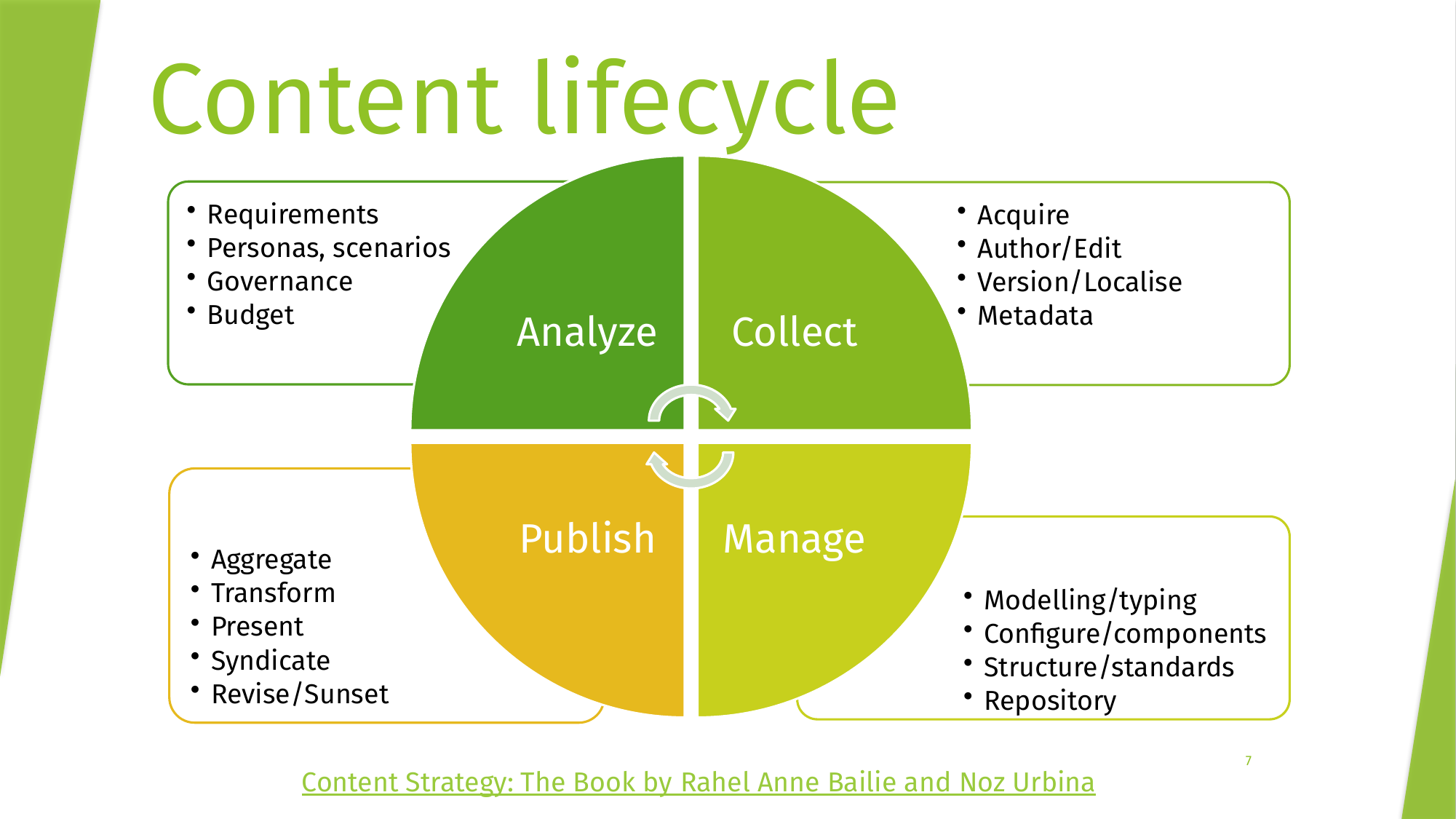

Content lifecycle
Modelling/typing
Configure/components
Structure/standards
Repository
Aggregate
Transform
Present
Syndicate
Revise/Sunset
Acquire
Author/Edit
Version/Localise
Metadata
Requirements
Personas, scenarios
Governance
Budget
Analyze
Collect
Manage
Publish

7
Content Strategy: The Book by Rahel Anne Bailie and Noz Urbina